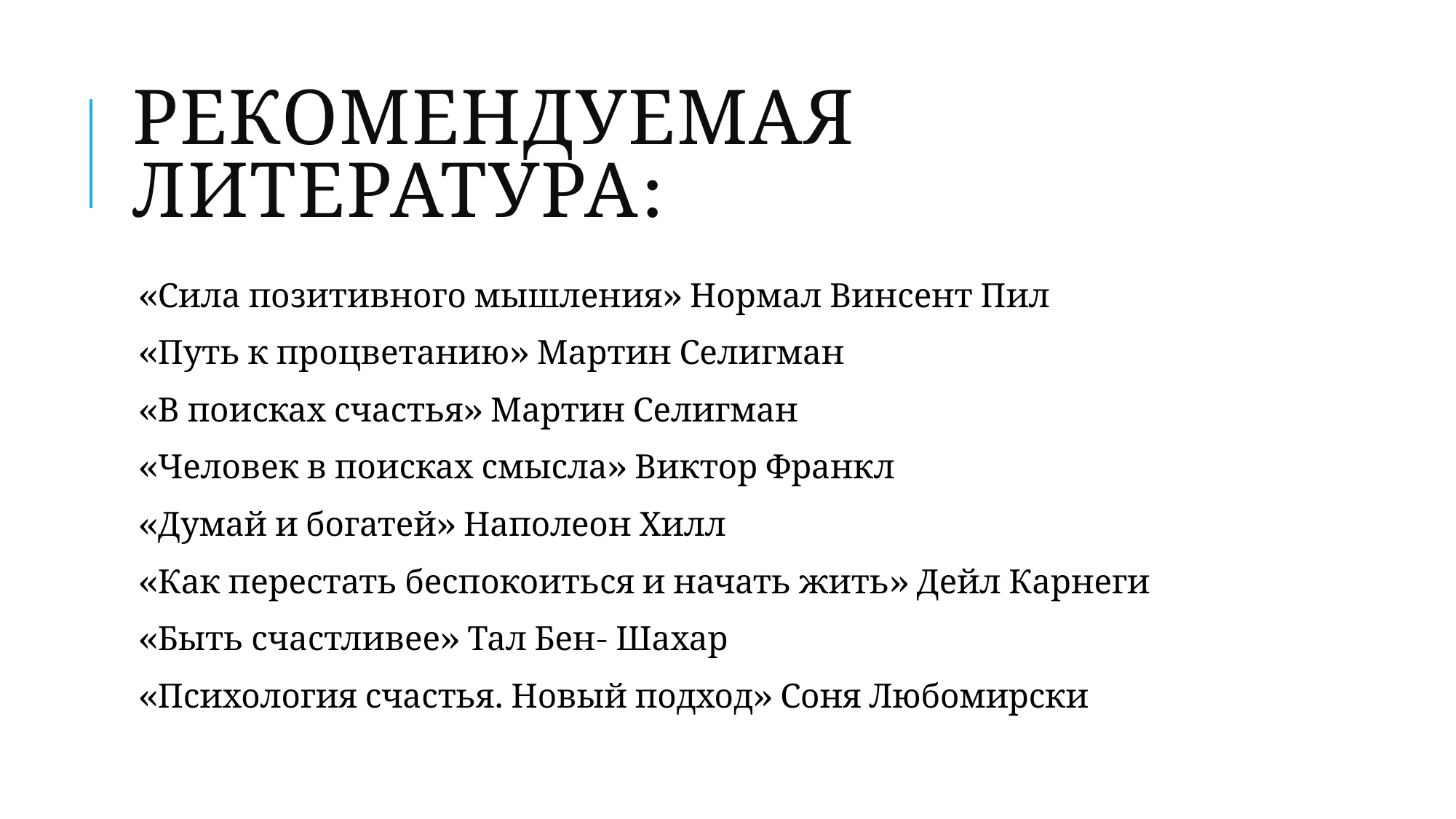

# Рекомендуемая литература:
«Сила позитивного мышления» Нормал Винсент Пил
«Путь к процветанию» Мартин Селигман
«В поисках счастья» Мартин Селигман
«Человек в поисках смысла» Виктор Франкл
«Думай и богатей» Наполеон Хилл
«Как перестать беспокоиться и начать жить» Дейл Карнеги
«Быть счастливее» Тал Бен- Шахар
«Психология счастья. Новый подход» Соня Любомирски